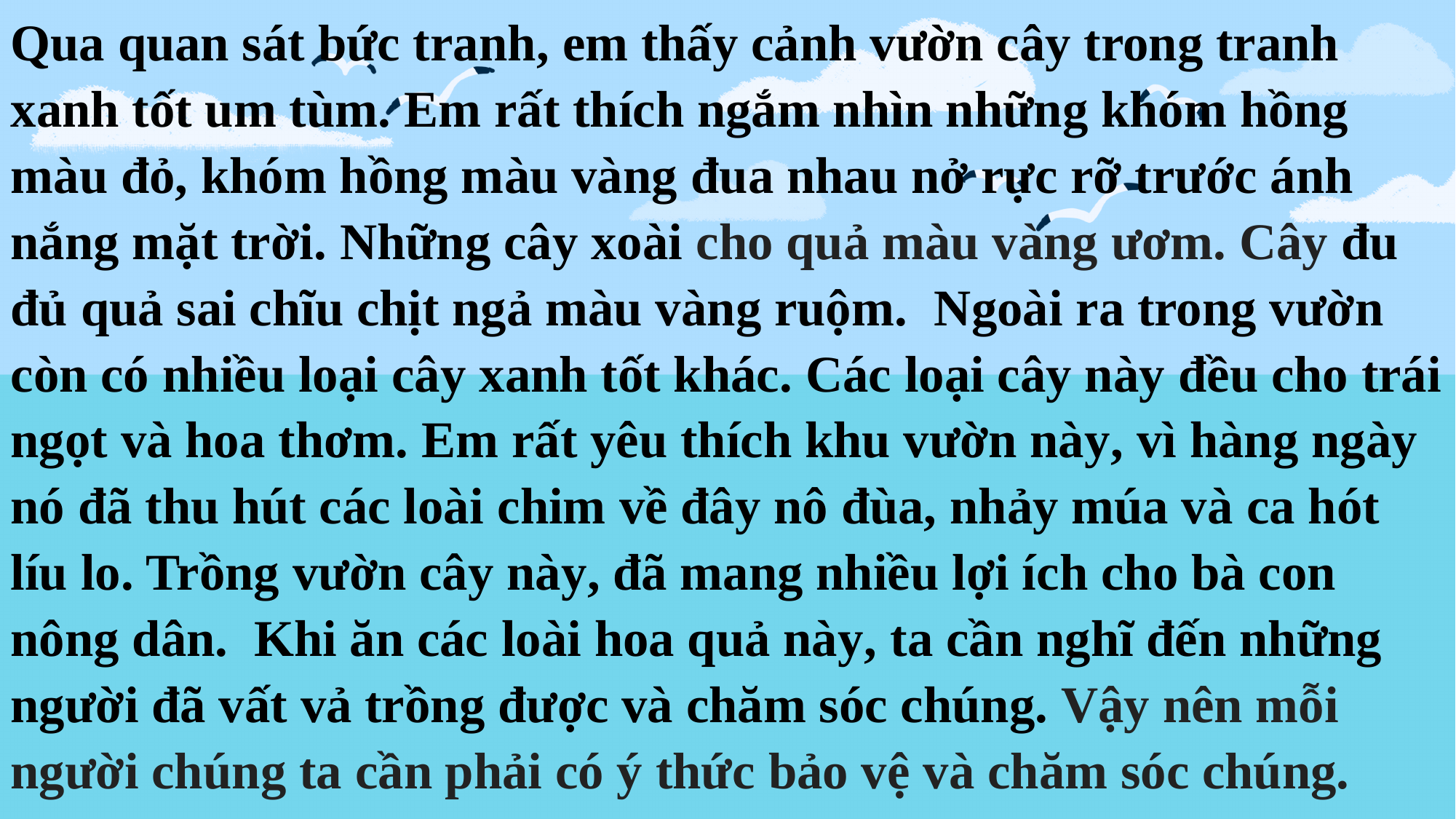

Qua quan sát bức tranh, em thấy cảnh vườn cây trong tranh xanh tốt um tùm. Em rất thích ngắm nhìn những khóm hồng màu đỏ, khóm hồng màu vàng đua nhau nở rực rỡ trước ánh nắng mặt trời. Những cây xoài cho quả màu vàng ươm. Cây đu đủ quả sai chĩu chịt ngả màu vàng ruộm.  Ngoài ra trong vườn còn có nhiều loại cây xanh tốt khác. Các loại cây này đều cho trái ngọt và hoa thơm. Em rất yêu thích khu vườn này, vì hàng ngày nó đã thu hút các loài chim về đây nô đùa, nhảy múa và ca hót líu lo. Trồng vườn cây này, đã mang nhiều lợi ích cho bà con nông dân.  Khi ăn các loài hoa quả này, ta cần nghĩ đến những người đã vất vả trồng được và chăm sóc chúng. Vậy nên mỗi người chúng ta cần phải có ý thức bảo vệ và chăm sóc chúng.